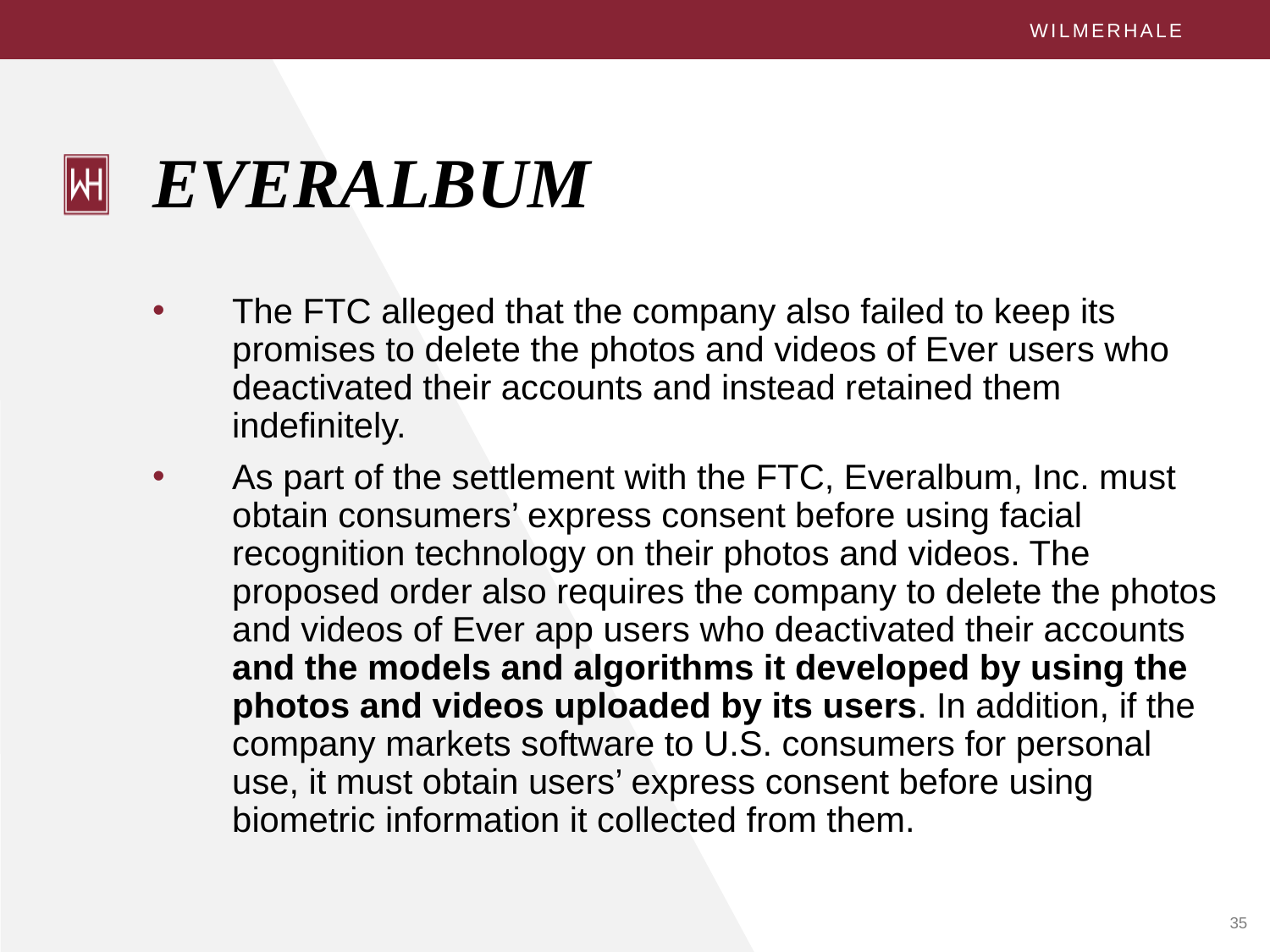

# EVERALBUM
The FTC alleged that the company also failed to keep its promises to delete the photos and videos of Ever users who deactivated their accounts and instead retained them indefinitely.
As part of the settlement with the FTC, Everalbum, Inc. must obtain consumers’ express consent before using facial recognition technology on their photos and videos. The proposed order also requires the company to delete the photos and videos of Ever app users who deactivated their accounts and the models and algorithms it developed by using the photos and videos uploaded by its users. In addition, if the company markets software to U.S. consumers for personal use, it must obtain users’ express consent before using biometric information it collected from them.
35